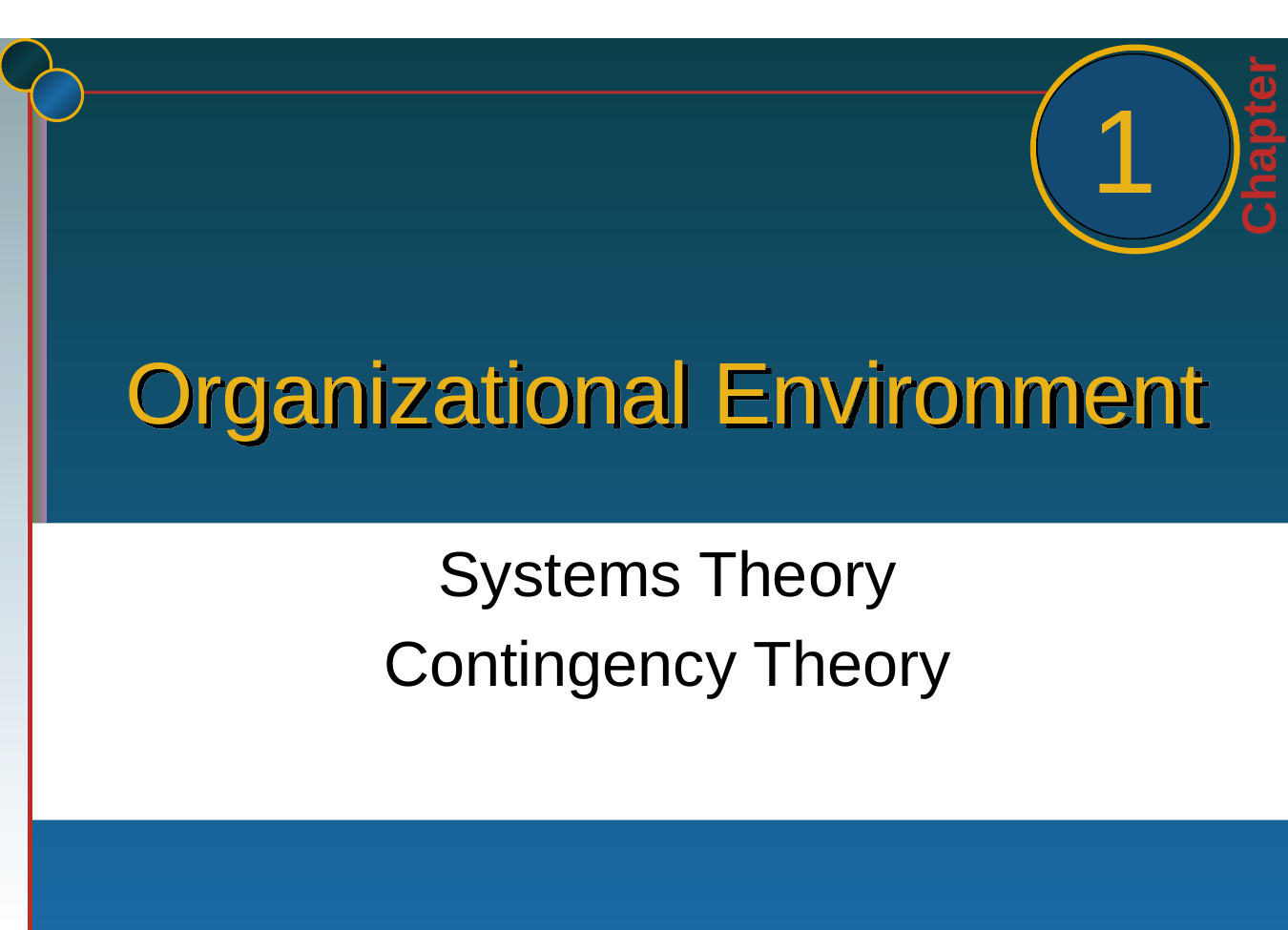

1
# Organizational Environment
Systems Theory
Contingency Theory